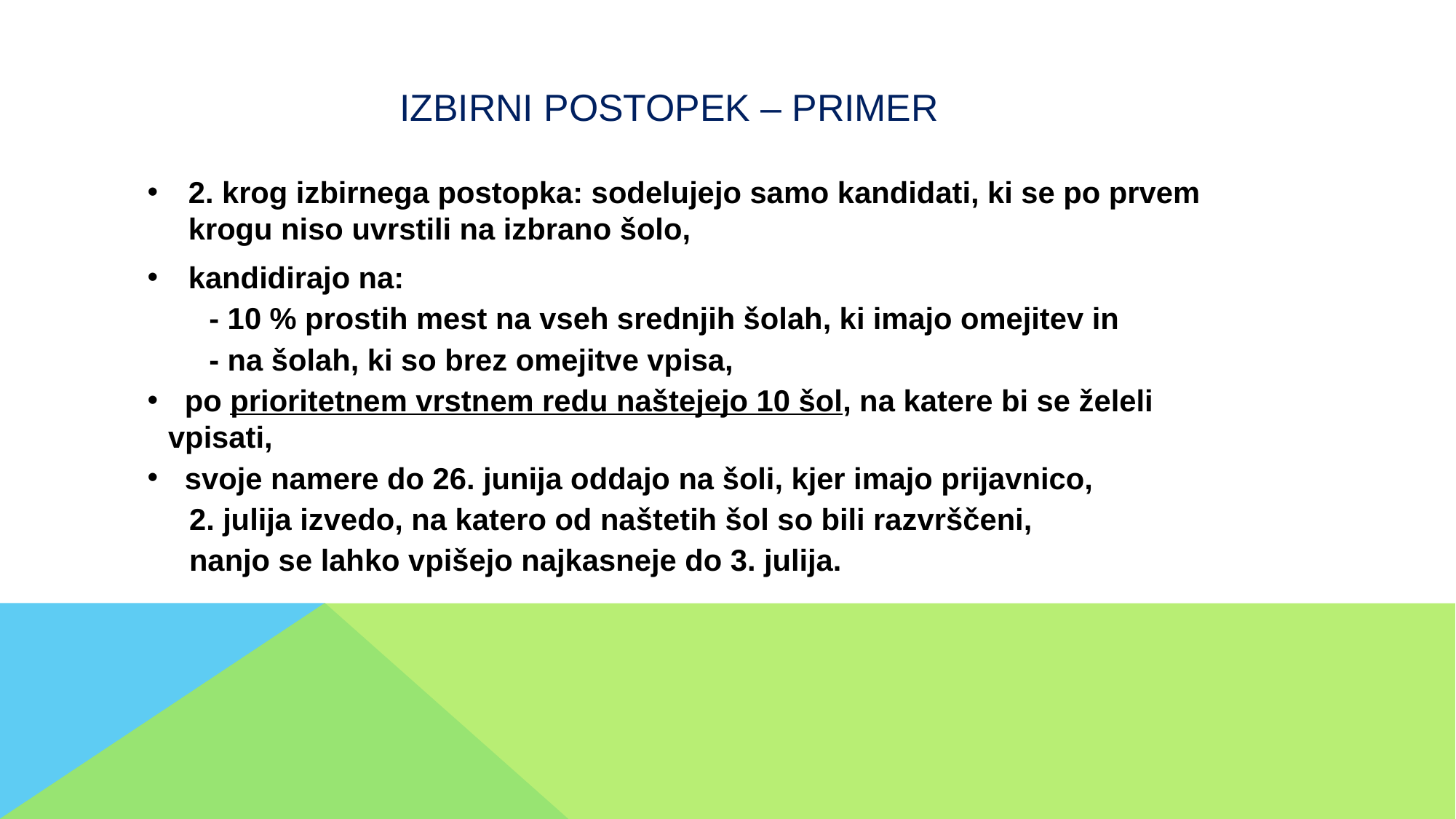

izbirni postopek – primer
2. krog izbirnega postopka: sodelujejo samo kandidati, ki se po prvem krogu niso uvrstili na izbrano šolo,
kandidirajo na:
- 10 % prostih mest na vseh srednjih šolah, ki imajo omejitev in
- na šolah, ki so brez omejitve vpisa,
  po prioritetnem vrstnem redu naštejejo 10 šol, na katere bi se želeli vpisati,
  svoje namere do 26. junija oddajo na šoli, kjer imajo prijavnico,
     2. julija izvedo, na katero od naštetih šol so bili razvrščeni,
     nanjo se lahko vpišejo najkasneje do 3. julija.